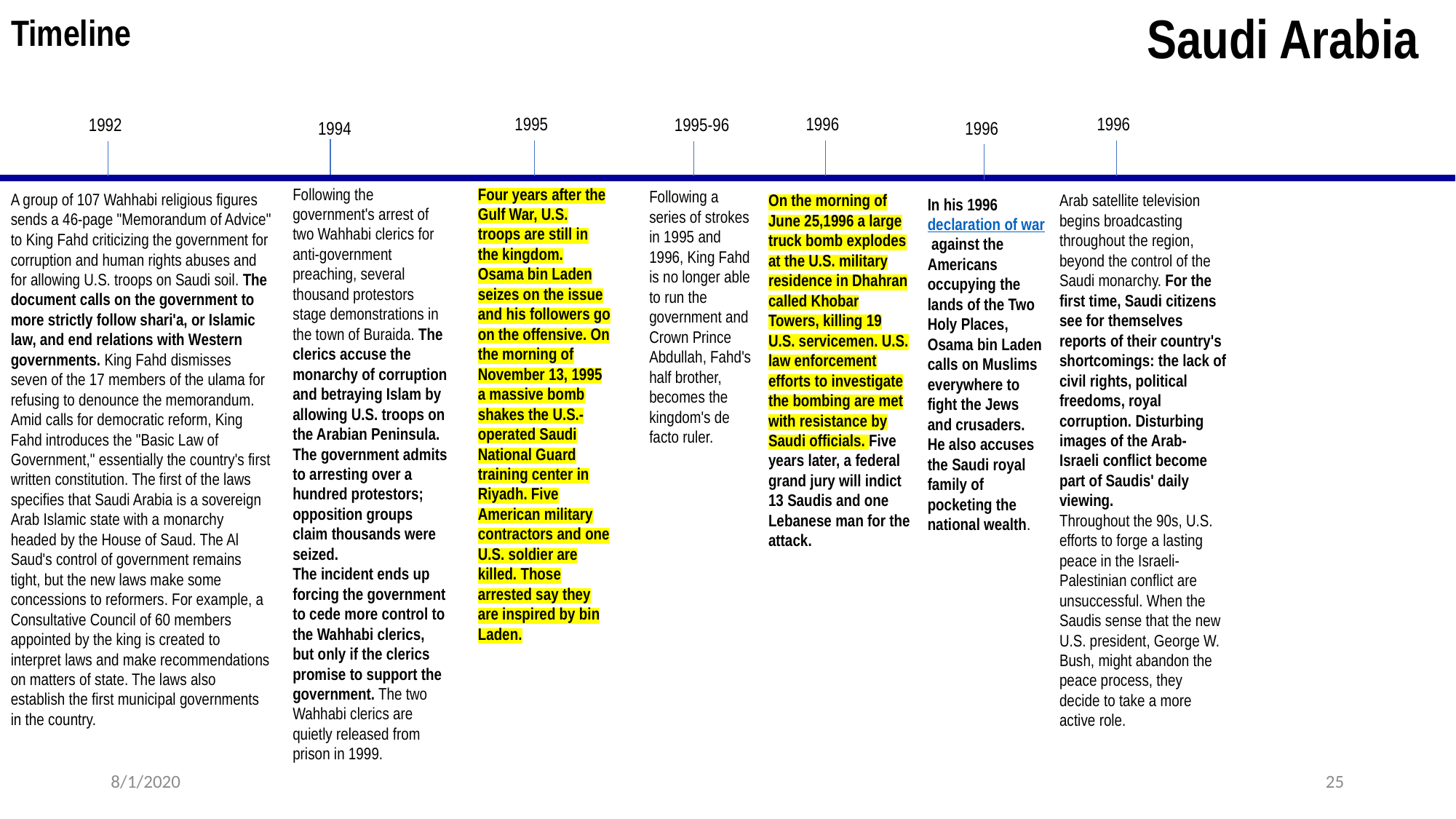

Timeline
Saudi Arabia
1995
1996
1996
1992
1995-96
1994
1996
Following the government's arrest of two Wahhabi clerics for anti-government preaching, several thousand protestors stage demonstrations in the town of Buraida. The clerics accuse the monarchy of corruption and betraying Islam by allowing U.S. troops on the Arabian Peninsula. The government admits to arresting over a hundred protestors; opposition groups claim thousands were seized.
The incident ends up forcing the government to cede more control to the Wahhabi clerics, but only if the clerics promise to support the government. The two Wahhabi clerics are quietly released from prison in 1999.
Four years after the Gulf War, U.S. troops are still in the kingdom. Osama bin Laden seizes on the issue and his followers go on the offensive. On the morning of November 13, 1995 a massive bomb shakes the U.S.-operated Saudi National Guard training center in Riyadh. Five American military contractors and one U.S. soldier are killed. Those arrested say they are inspired by bin Laden.
Following a series of strokes in 1995 and 1996, King Fahd is no longer able to run the government and Crown Prince Abdullah, Fahd's half brother, becomes the kingdom's de facto ruler.
A group of 107 Wahhabi religious figures sends a 46-page "Memorandum of Advice" to King Fahd criticizing the government for corruption and human rights abuses and for allowing U.S. troops on Saudi soil. The document calls on the government to more strictly follow shari'a, or Islamic law, and end relations with Western governments. King Fahd dismisses seven of the 17 members of the ulama for refusing to denounce the memorandum.
Amid calls for democratic reform, King Fahd introduces the "Basic Law of Government," essentially the country's first written constitution. The first of the laws specifies that Saudi Arabia is a sovereign Arab Islamic state with a monarchy headed by the House of Saud. The Al Saud's control of government remains tight, but the new laws make some concessions to reformers. For example, a Consultative Council of 60 members appointed by the king is created to interpret laws and make recommendations on matters of state. The laws also establish the first municipal governments in the country.
On the morning of June 25,1996 a large truck bomb explodes at the U.S. military residence in Dhahran called Khobar Towers, killing 19 U.S. servicemen. U.S. law enforcement efforts to investigate the bombing are met with resistance by Saudi officials. Five years later, a federal grand jury will indict 13 Saudis and one Lebanese man for the attack.
Arab satellite television begins broadcasting throughout the region, beyond the control of the Saudi monarchy. For the first time, Saudi citizens see for themselves reports of their country's shortcomings: the lack of civil rights, political freedoms, royal corruption. Disturbing images of the Arab-Israeli conflict become part of Saudis' daily viewing.
Throughout the 90s, U.S. efforts to forge a lasting peace in the Israeli-Palestinian conflict are unsuccessful. When the Saudis sense that the new U.S. president, George W. Bush, might abandon the peace process, they decide to take a more active role.
In his 1996 declaration of war against the Americans occupying the lands of the Two Holy Places, Osama bin Laden calls on Muslims everywhere to fight the Jews and crusaders. He also accuses the Saudi royal family of pocketing the national wealth.
8/1/2020
25